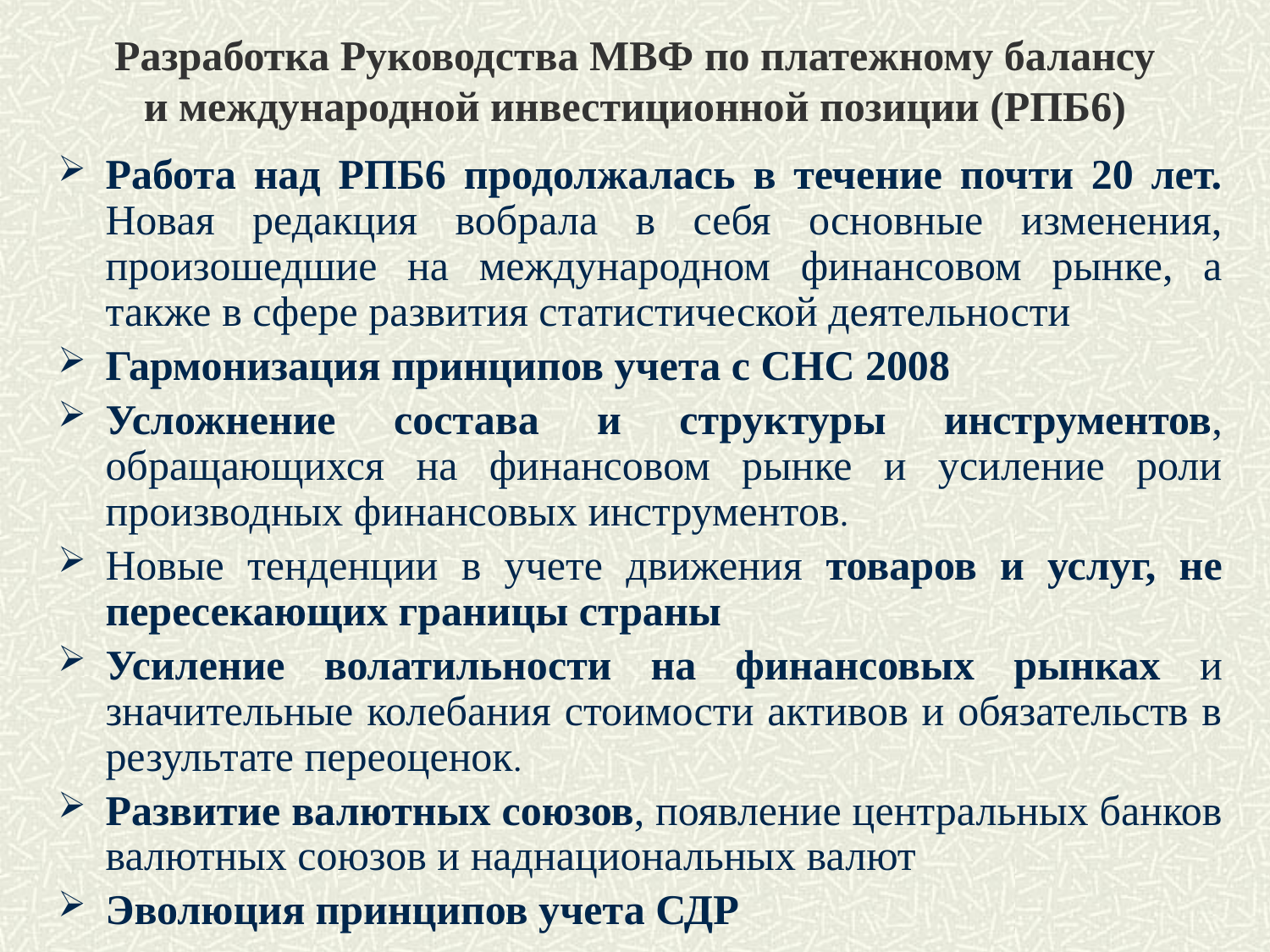

# Разработка Руководства МВФ по платежному балансу и международной инвестиционной позиции (РПБ6)
Работа над РПБ6 продолжалась в течение почти 20 лет. Новая редакция вобрала в себя основные изменения, произошедшие на международном финансовом рынке, а также в сфере развития статистической деятельности
Гармонизация принципов учета с СНС 2008
Усложнение состава и структуры инструментов, обращающихся на финансовом рынке и усиление роли производных финансовых инструментов.
Новые тенденции в учете движения товаров и услуг, не пересекающих границы страны
Усиление волатильности на финансовых рынках и значительные колебания стоимости активов и обязательств в результате переоценок.
Развитие валютных союзов, появление центральных банков валютных союзов и наднациональных валют
Эволюция принципов учета СДР